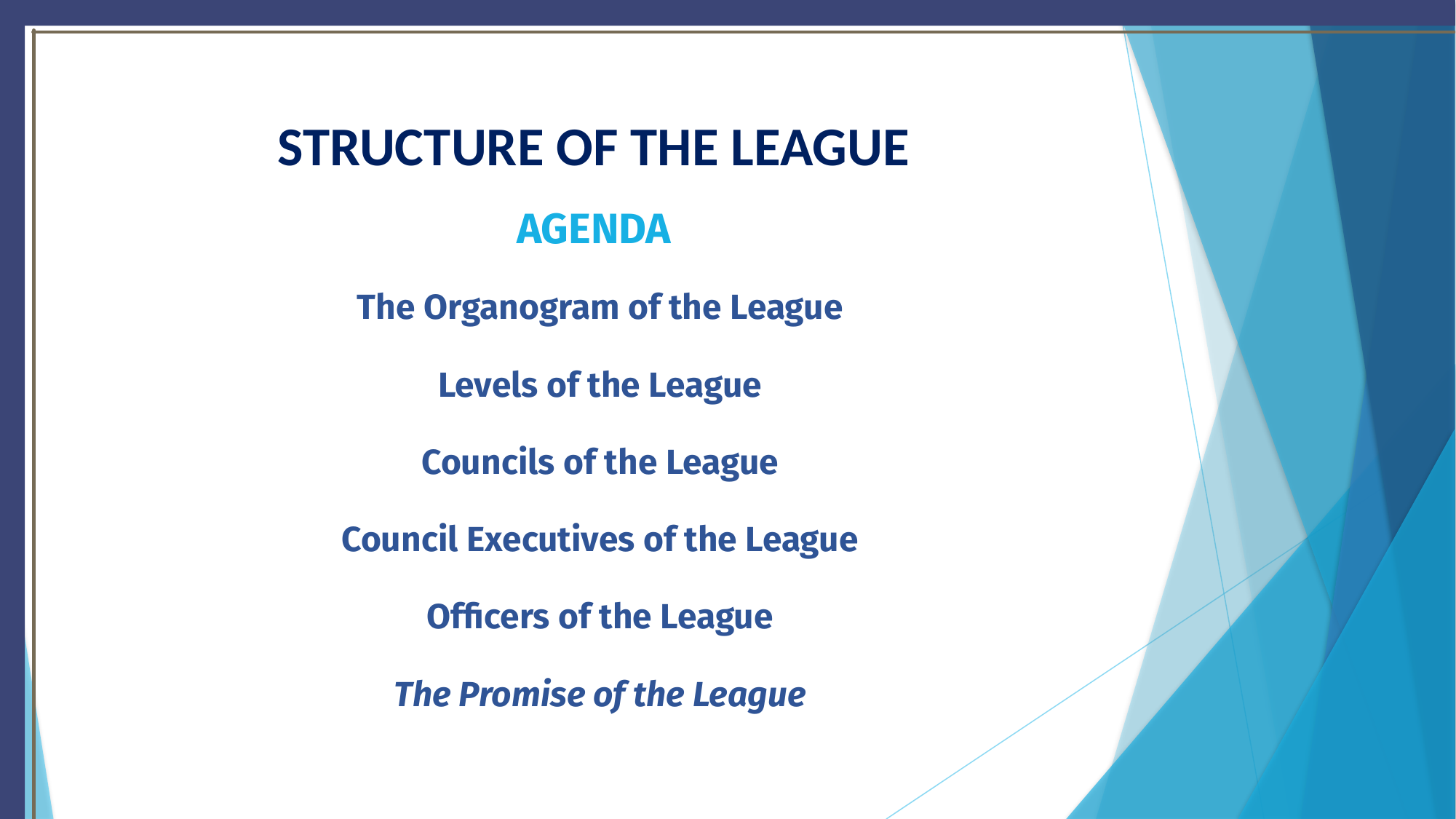

# STRUCTURE OF THE LEAGUE
AGENDA
The Organogram of the League
Levels of the League
Councils of the League
Council Executives of the League
Officers of the League
The Promise of the League